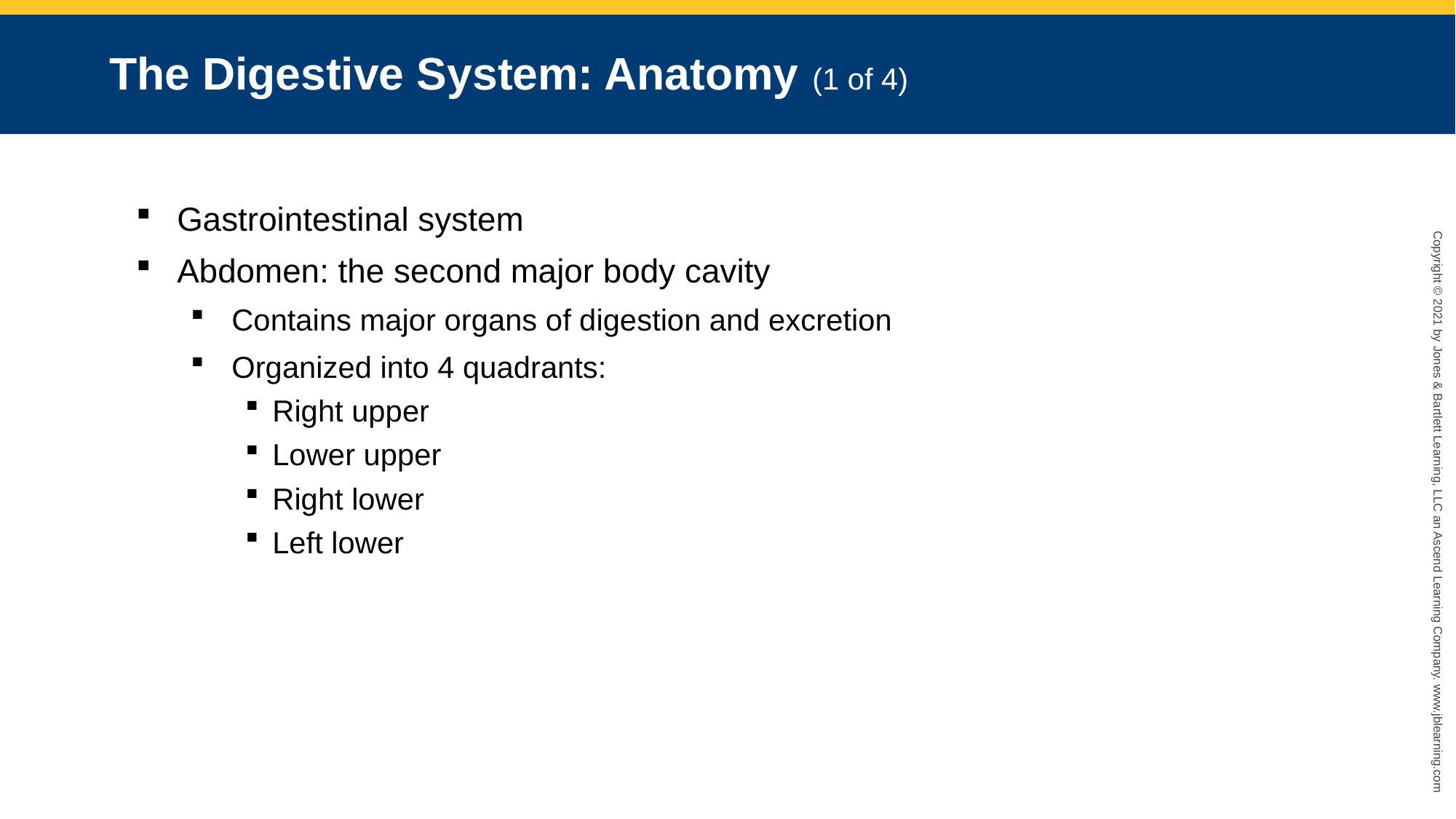

# The Digestive System: Anatomy (1 of 4)
Gastrointestinal system
Abdomen: the second major body cavity
Contains major organs of digestion and excretion
Organized into 4 quadrants:
Right upper
Lower upper
Right lower
Left lower